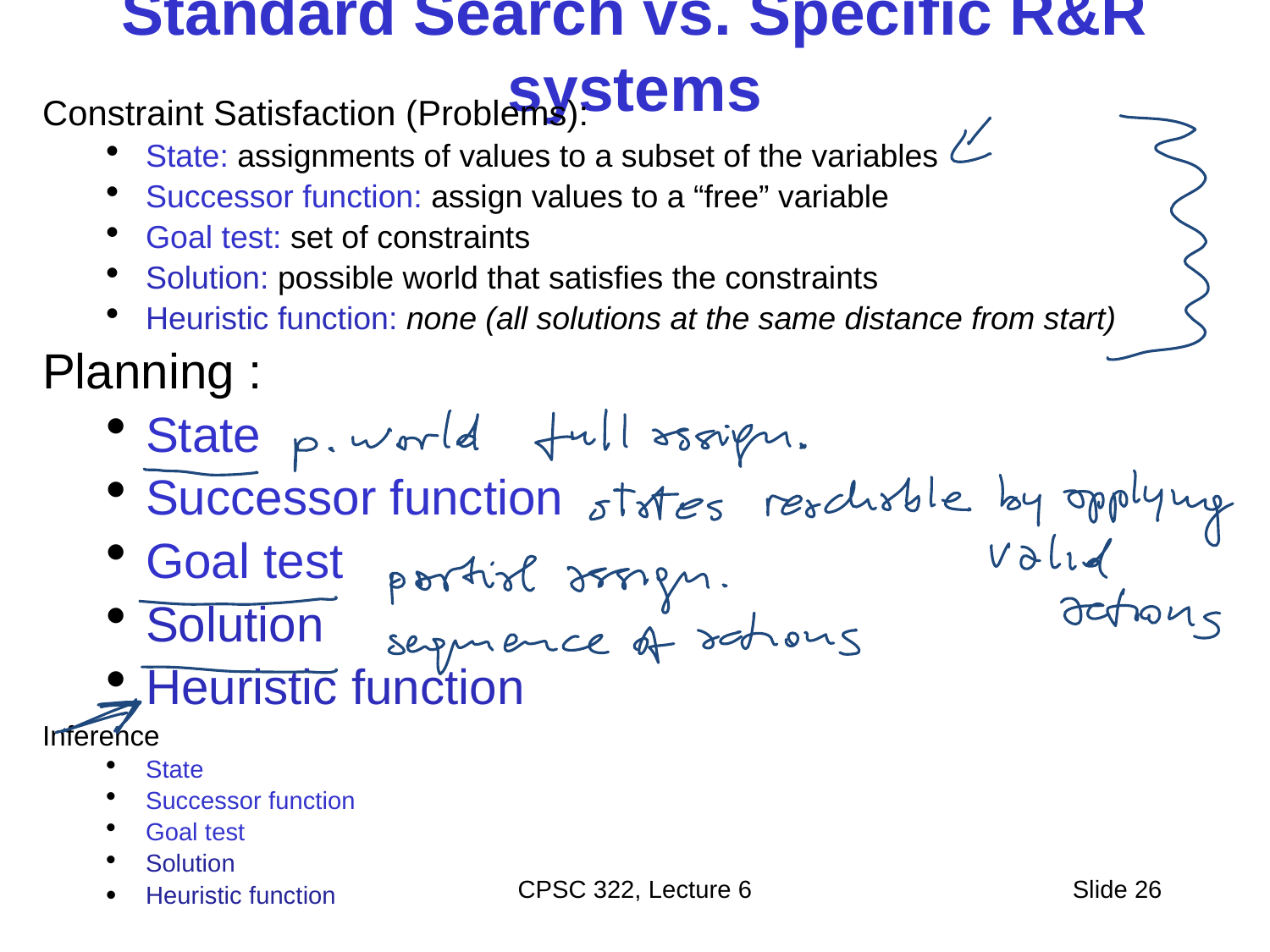

# Standard Search vs. Specific R&R systems
Constraint Satisfaction (Problems):
State: assignments of values to a subset of the variables
Successor function: assign values to a “free” variable
Goal test: set of constraints
Solution: possible world that satisfies the constraints
Heuristic function: none (all solutions at the same distance from start)
Planning :
State
Successor function
Goal test
Solution
Heuristic function
Inference
State
Successor function
Goal test
Solution
Heuristic function

CPSC 322, Lecture 6
Slide 26